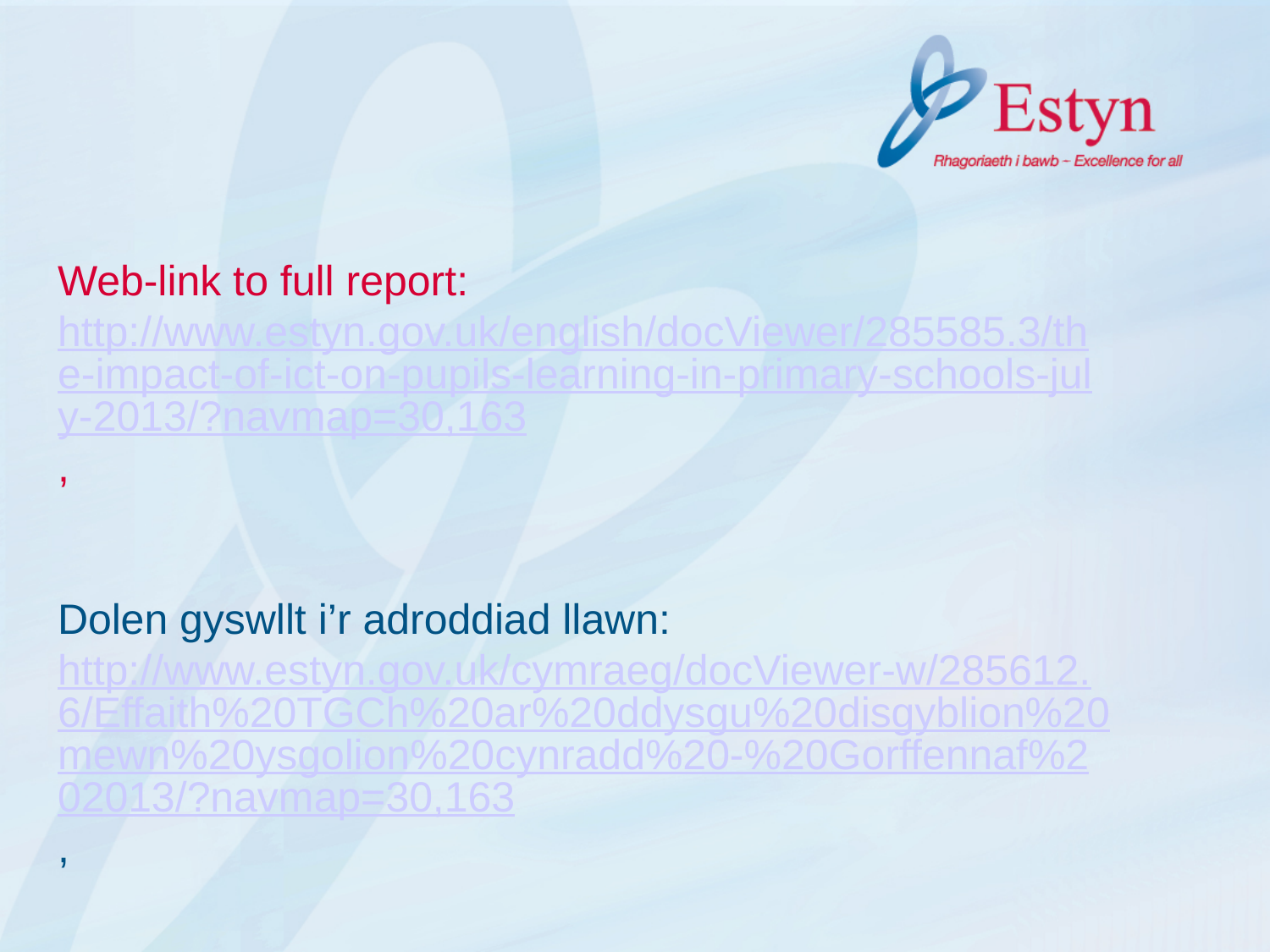

# Web-link to full report: http://www.estyn.gov.uk/english/docViewer/285585.3/the-impact-of-ict-on-pupils-learning-in-primary-schools-july-2013/?navmap=30,163, Dolen gyswllt i’r adroddiad llawn: http://www.estyn.gov.uk/cymraeg/docViewer-w/285612.6/Effaith%20TGCh%20ar%20ddysgu%20disgyblion%20mewn%20ysgolion%20cynradd%20-%20Gorffennaf%202013/?navmap=30,163,